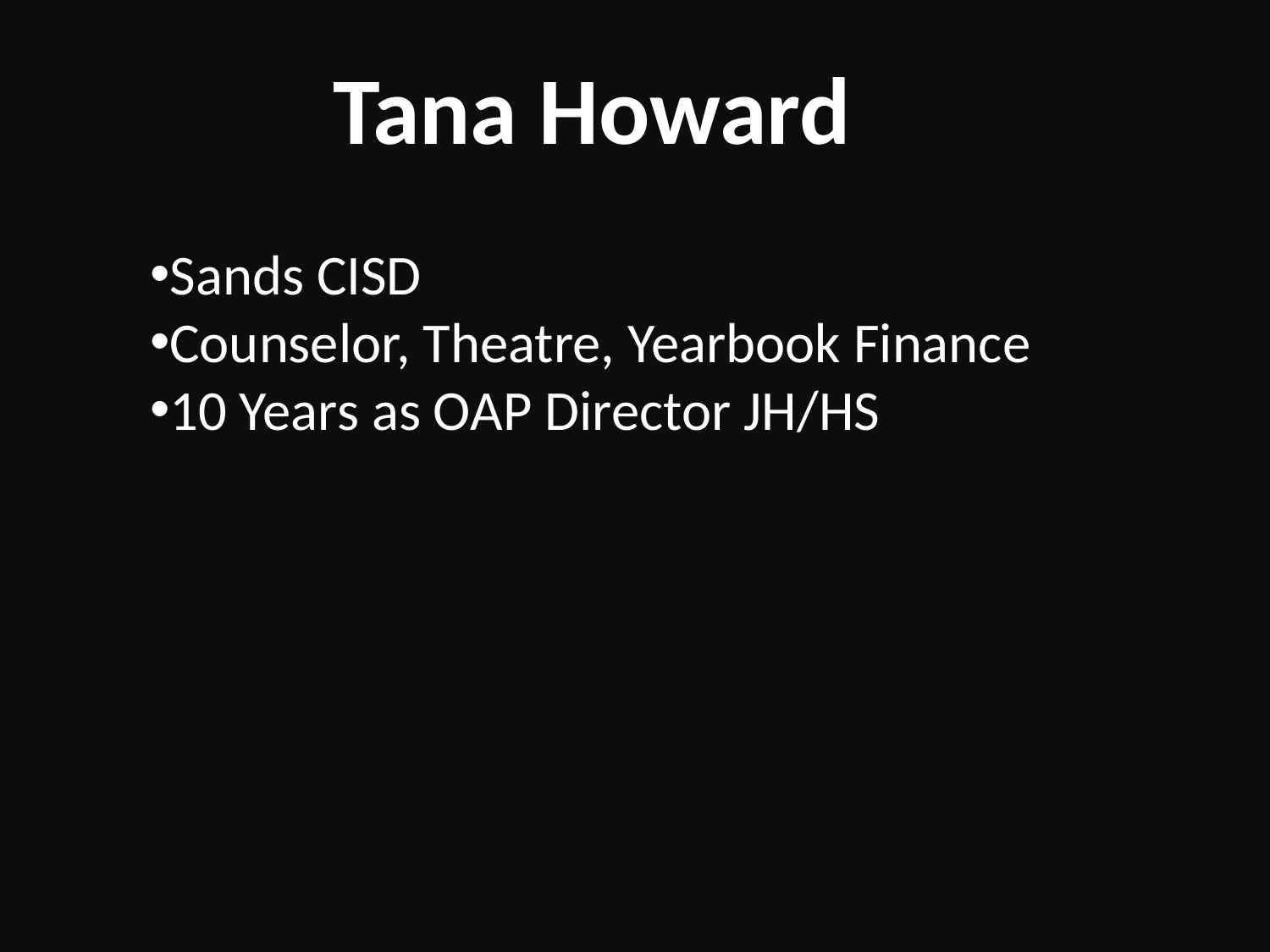

Tana Howard
Sands CISD
Counselor, Theatre, Yearbook Finance
10 Years as OAP Director JH/HS